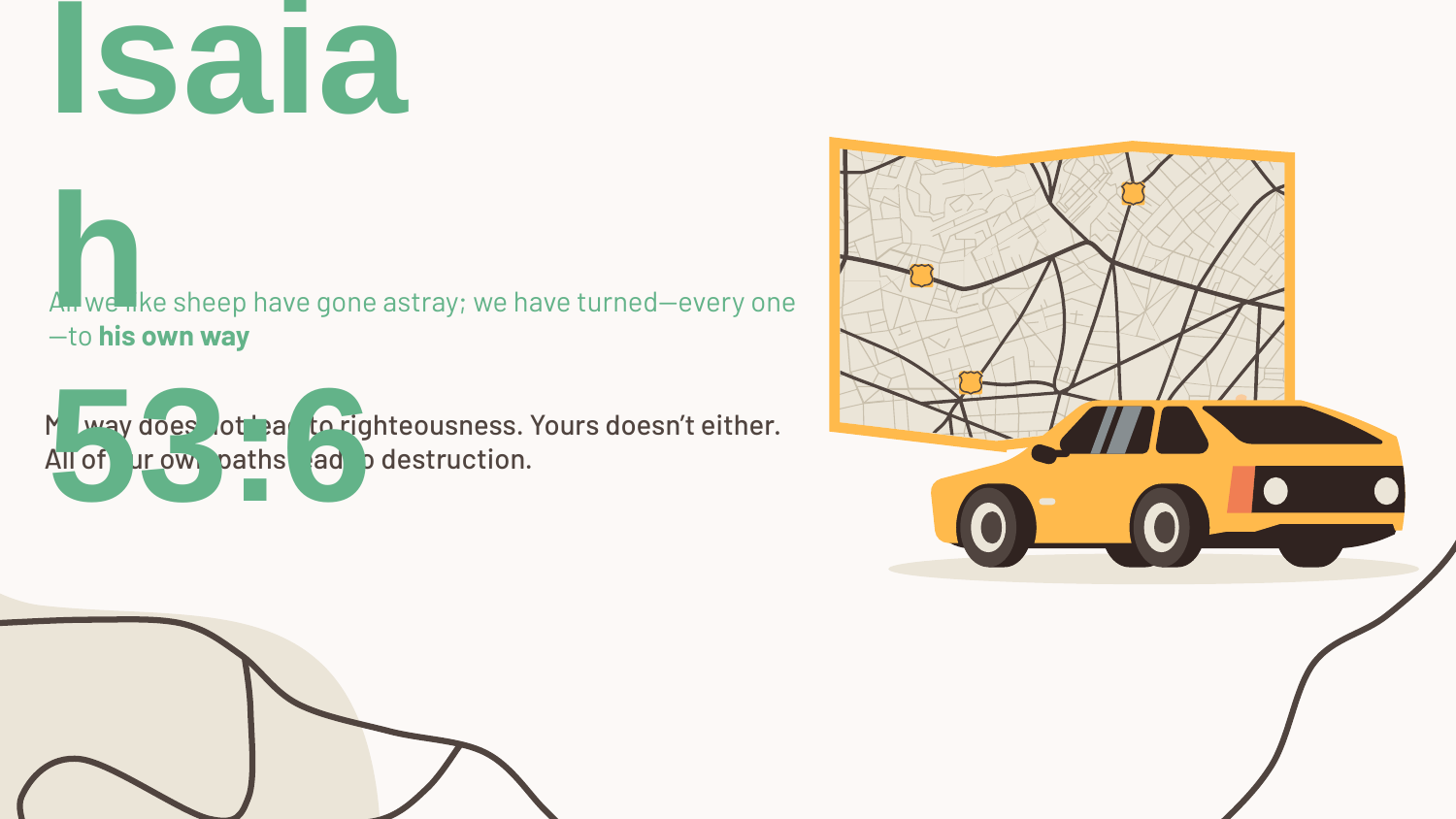

Isaiah 53:6

All we like sheep have gone astray; we have turned—every one—to his own way

My way does not lead to righteousness. Yours doesn’t either. All of our own paths lead to destruction.